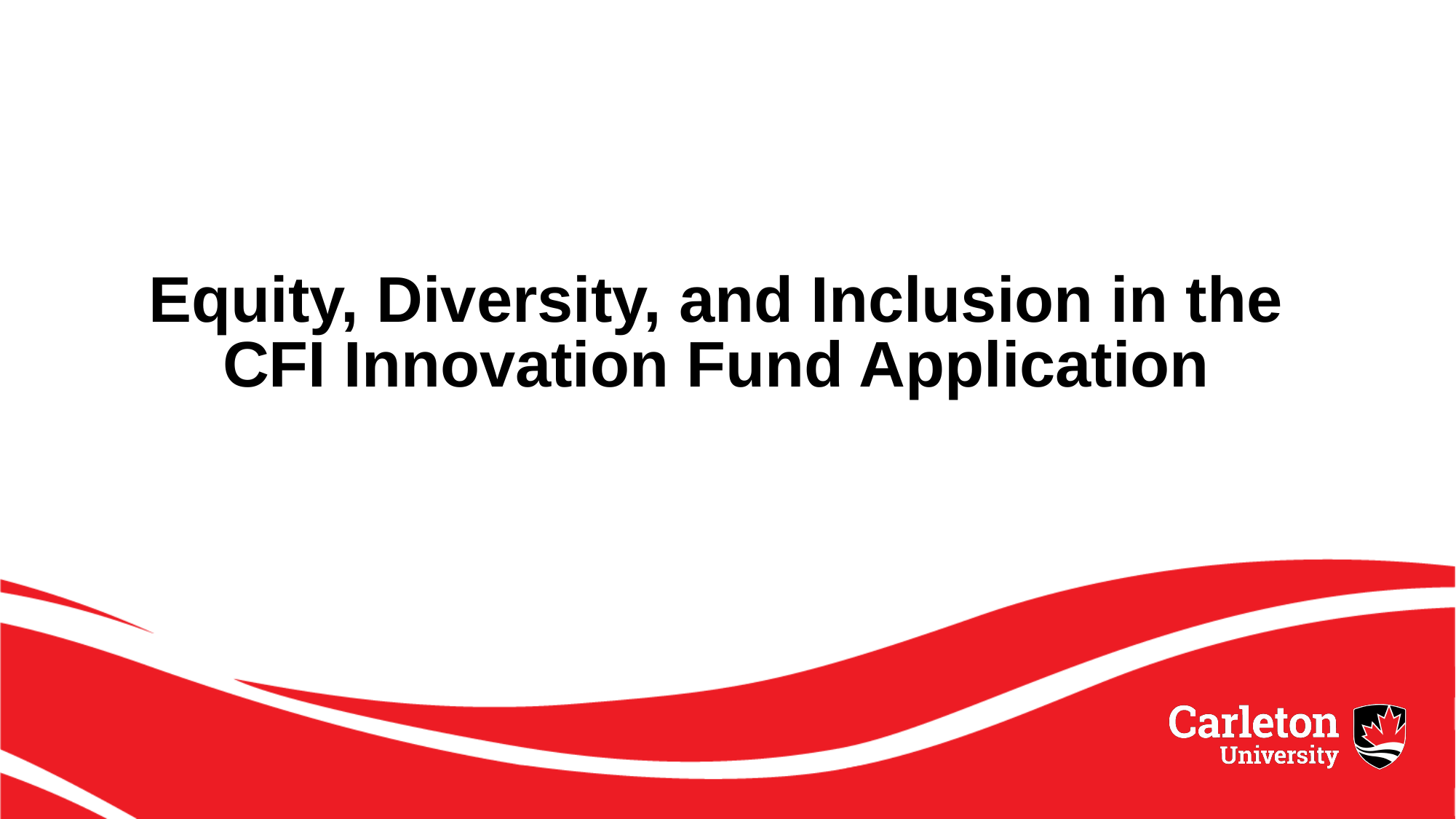

# Equity, Diversity, and Inclusion in the CFI Innovation Fund Application